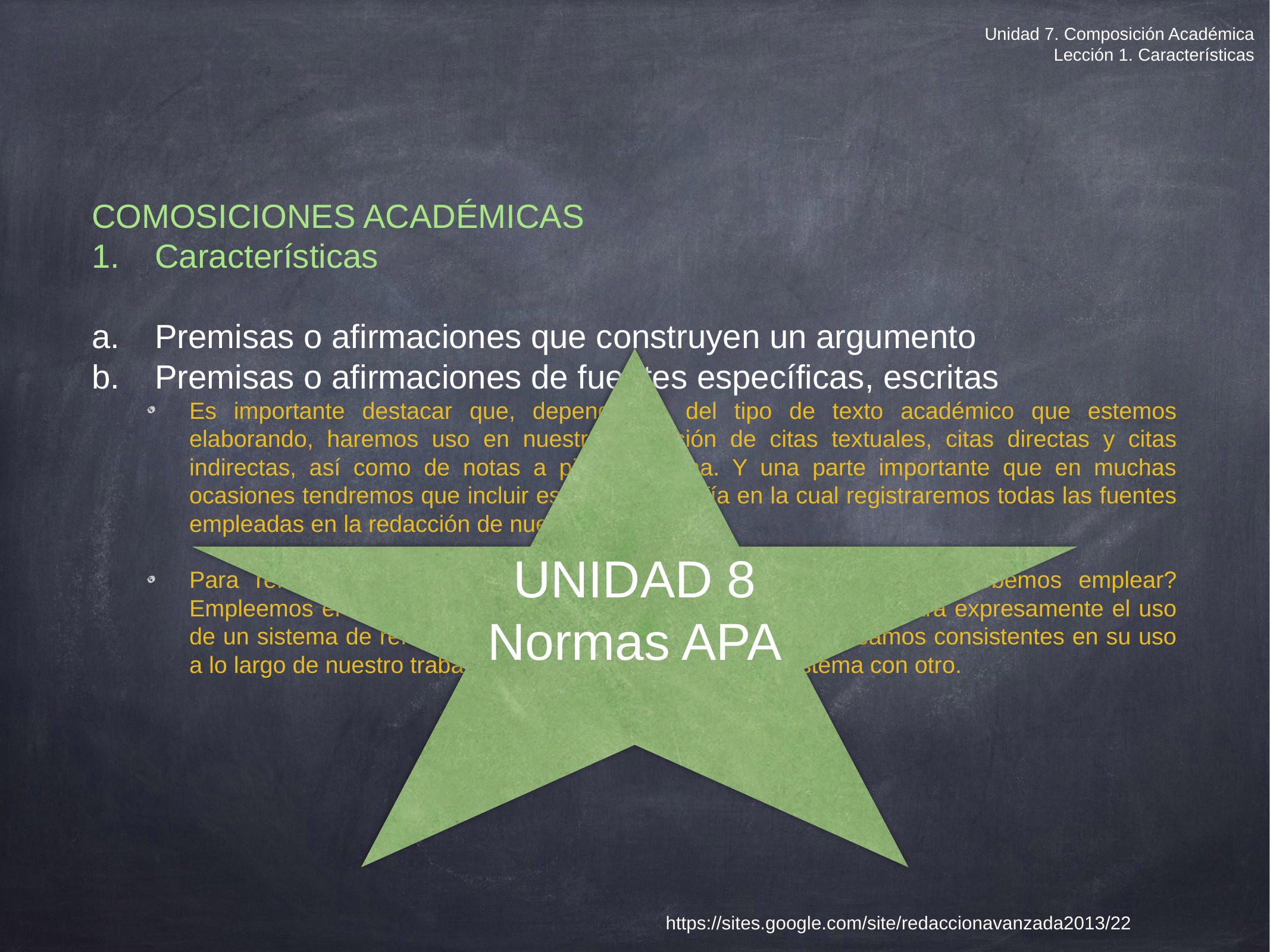

# Unidad 7. Composición Académica
Lección 1. Características
COMOSICIONES ACADÉMICAS
Características

Premisas o afirmaciones que construyen un argumento
Premisas o afirmaciones de fuentes específicas, escritas
Es importante destacar que, dependiendo del tipo de texto académico que estemos elaborando, haremos uso en nuestra redacción de citas textuales, citas directas y citas indirectas, así como de notas a pie de página. Y una parte importante que en muchas ocasiones tendremos que incluir es una bibliografía en la cual registraremos todas las fuentes empleadas en la redacción de nuestro texto.

Para referir fuentes, existen varios sistemas de referencia. ¿Cuál debemos emplear? Empleemos el que nos indiquen y, en caso de que no se nos solicitara expresamente el uso de un sistema de referencias en especial, optemos por uno y seamos consistentes en su uso a lo largo de nuestro trabajo. Es decir, no mezclemos un sistema con otro.

UNIDAD 8
Normas APA
https://sites.google.com/site/redaccionavanzada2013/22